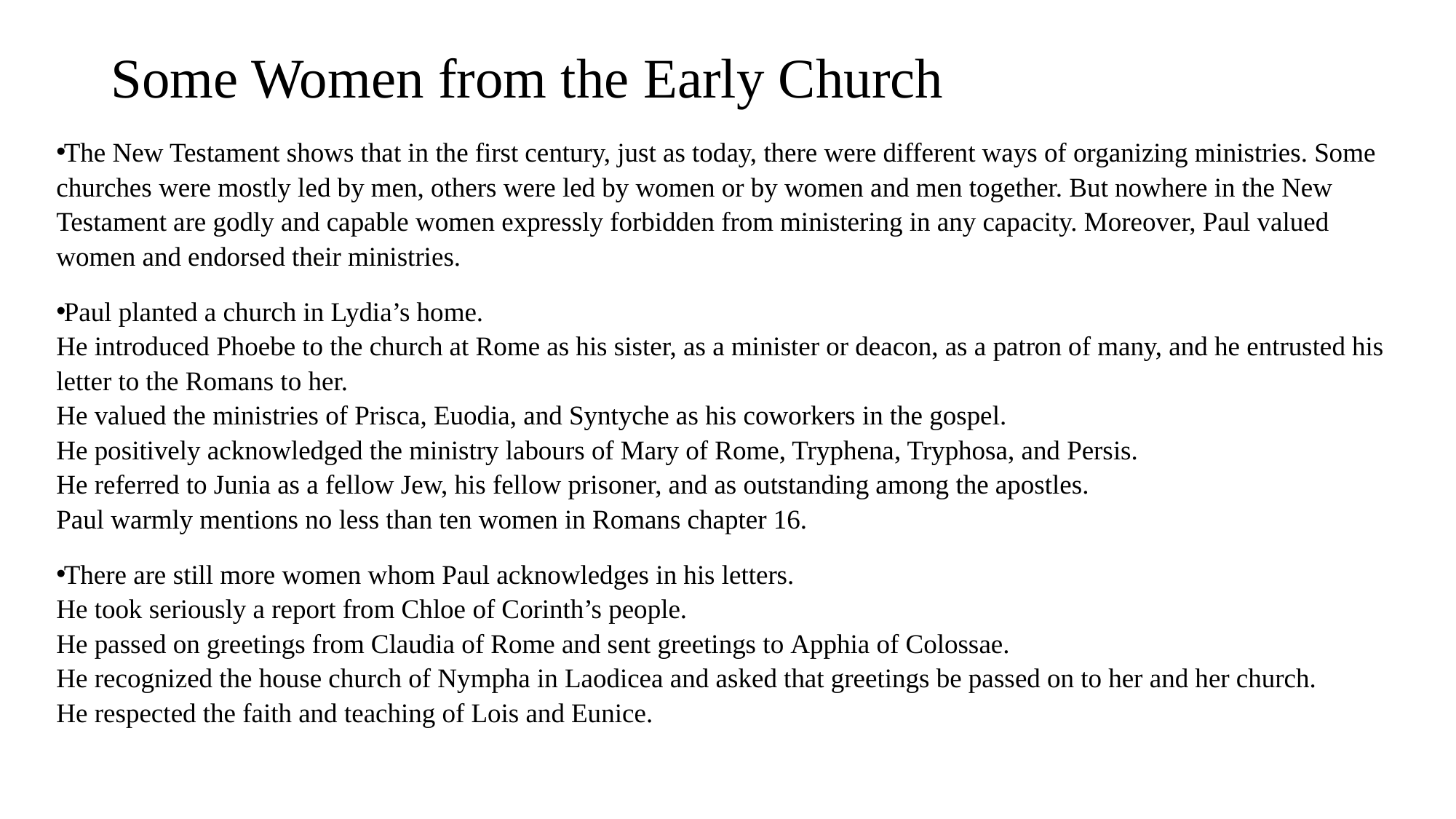

# Some Women from the Early Church
The New Testament shows that in the first century, just as today, there were different ways of organizing ministries. Some churches were mostly led by men, others were led by women or by women and men together. But nowhere in the New Testament are godly and capable women expressly forbidden from ministering in any capacity. Moreover, Paul valued women and endorsed their ministries.
Paul planted a church in Lydia’s home.
He introduced Phoebe to the church at Rome as his sister, as a minister or deacon, as a patron of many, and he entrusted his letter to the Romans to her.
He valued the ministries of Prisca, Euodia, and Syntyche as his coworkers in the gospel.
He positively acknowledged the ministry labours of Mary of Rome, Tryphena, Tryphosa, and Persis.
He referred to Junia as a fellow Jew, his fellow prisoner, and as outstanding among the apostles.
Paul warmly mentions no less than ten women in Romans chapter 16.
There are still more women whom Paul acknowledges in his letters.
He took seriously a report from Chloe of Corinth’s people.
He passed on greetings from Claudia of Rome and sent greetings to Apphia of Colossae.
He recognized the house church of Nympha in Laodicea and asked that greetings be passed on to her and her church.
He respected the faith and teaching of Lois and Eunice.